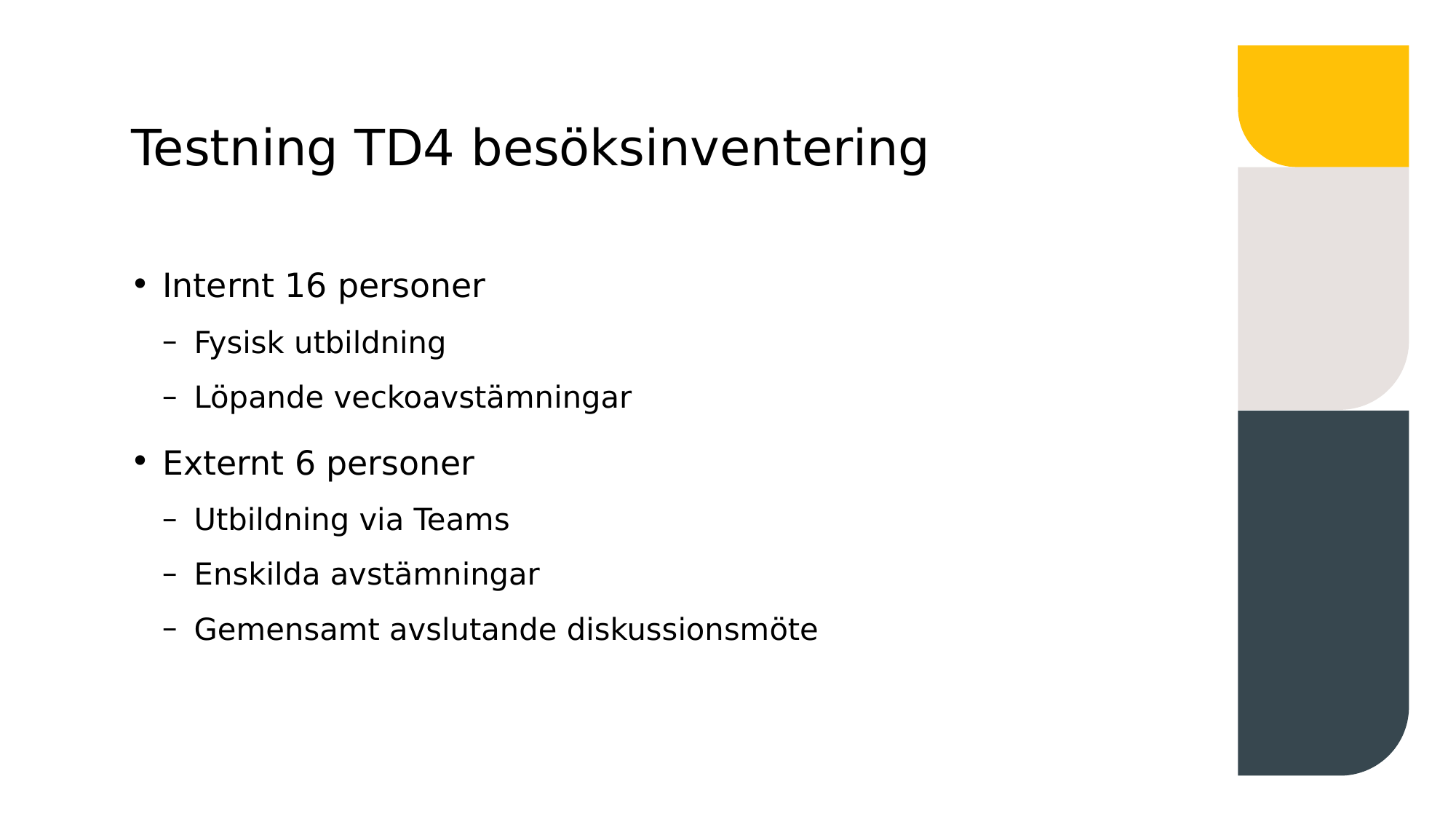

# Testning TD4 besöksinventering
Internt 16 personer
Fysisk utbildning
Löpande veckoavstämningar
Externt 6 personer
Utbildning via Teams
Enskilda avstämningar
Gemensamt avslutande diskussionsmöte